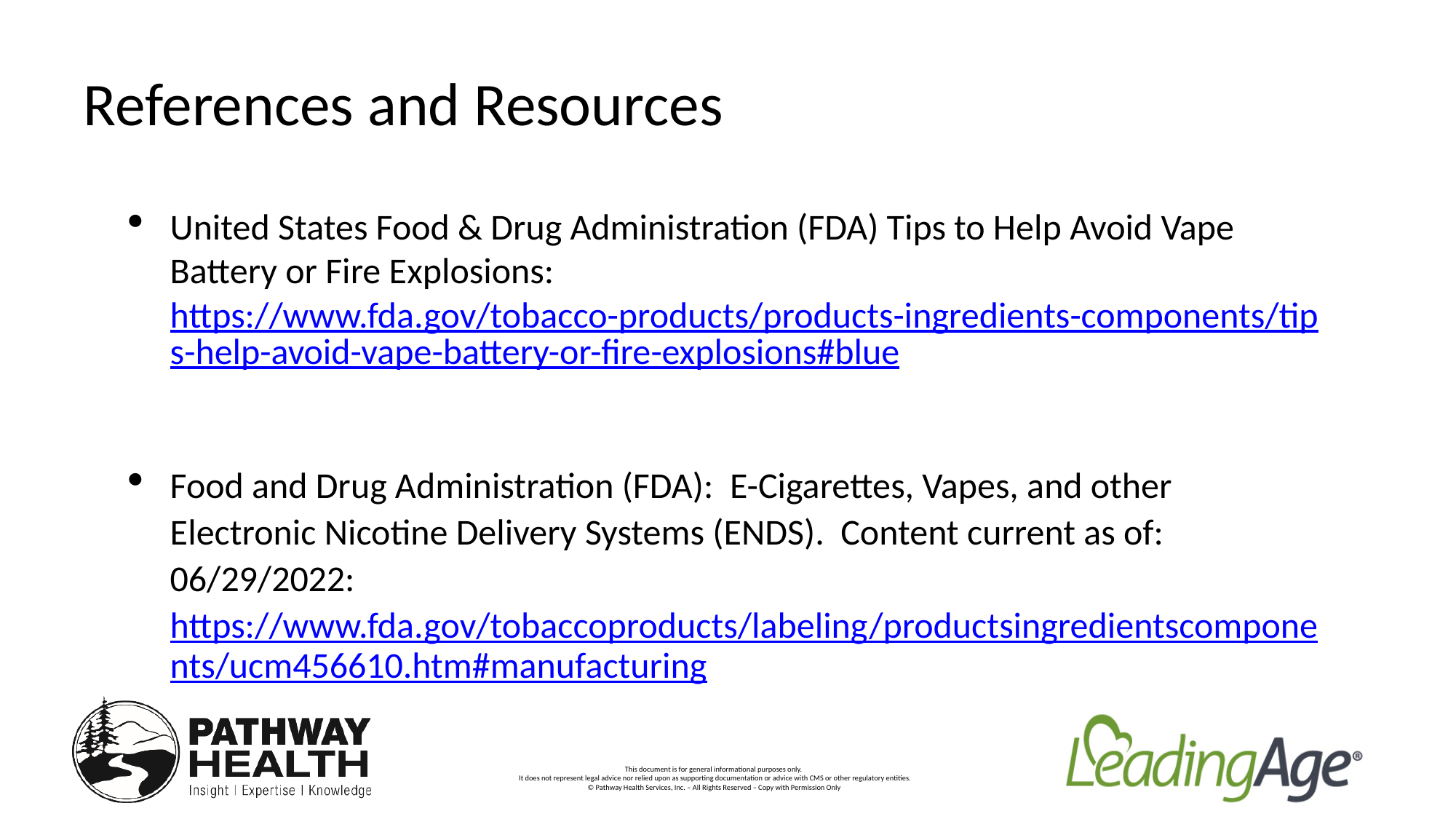

# References and Resources

United States Food & Drug Administration (FDA) Tips to Help Avoid Vape Battery or Fire Explosions:  https://www.fda.gov/tobacco-products/products-ingredients-components/tips-help-avoid-vape-battery-or-fire-explosions#blue

Food and Drug Administration (FDA):  E-Cigarettes, Vapes, and other Electronic Nicotine Delivery Systems (ENDS).  Content current as of:  06/29/2022: https://www.fda.gov/tobaccoproducts/labeling/productsingredientscomponents/ucm456610.htm#manufacturing